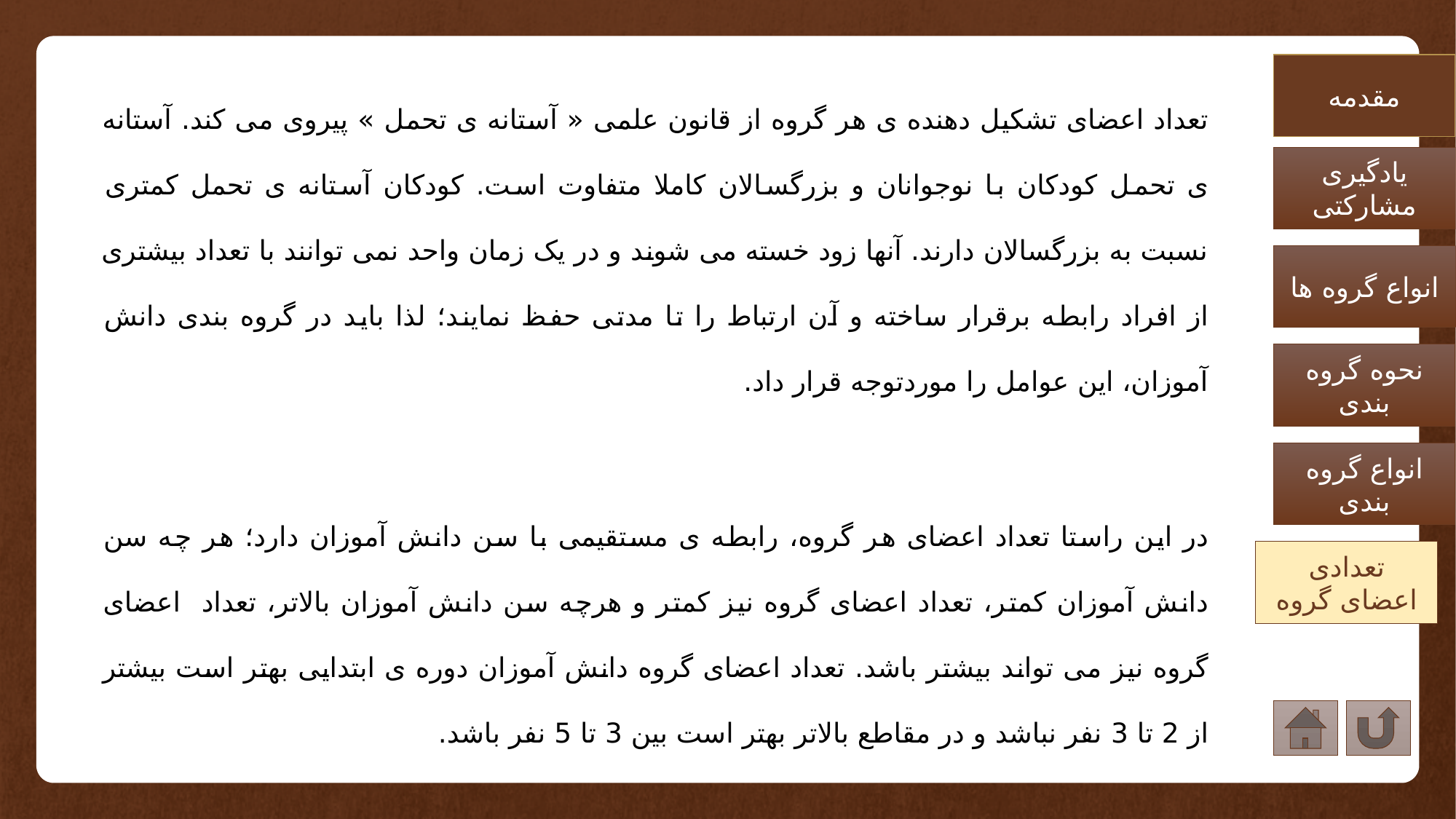

مقدمه
تعداد اعضای تشکیل دهنده ی هر گروه از قانون علمی « آستانه ی تحمل » پیروی می کند. آستانه ی تحمل کودکان با نوجوانان و بزرگسالان کاملا متفاوت است. کودکان آستانه ی تحمل کمتری نسبت به بزرگسالان دارند. آنها زود خسته می شوند و در یک زمان واحد نمی توانند با تعداد بیشتری از افراد رابطه برقرار ساخته و آن ارتباط را تا مدتی حفظ نمایند؛ لذا باید در گروه بندی دانش آموزان، این عوامل را موردتوجه قرار داد.

در این راستا تعداد اعضای هر گروه، رابطه ی مستقیمی با سن دانش آموزان دارد؛ هر چه سن دانش آموزان کمتر، تعداد اعضای گروه نیز کمتر و هرچه سن دانش آموزان بالاتر، تعداد  اعضای گروه نیز می تواند بیشتر باشد. تعداد اعضای گروه دانش آموزان دوره ی ابتدایی بهتر است بیشتر از 2 تا 3 نفر نباشد و در مقاطع بالاتر بهتر است بین 3 تا 5 نفر باشد.
یادگیری مشارکتی
انواع گروه ها
نحوه گروه بندی
انواع گروه بندی
تعدادی اعضای گروه